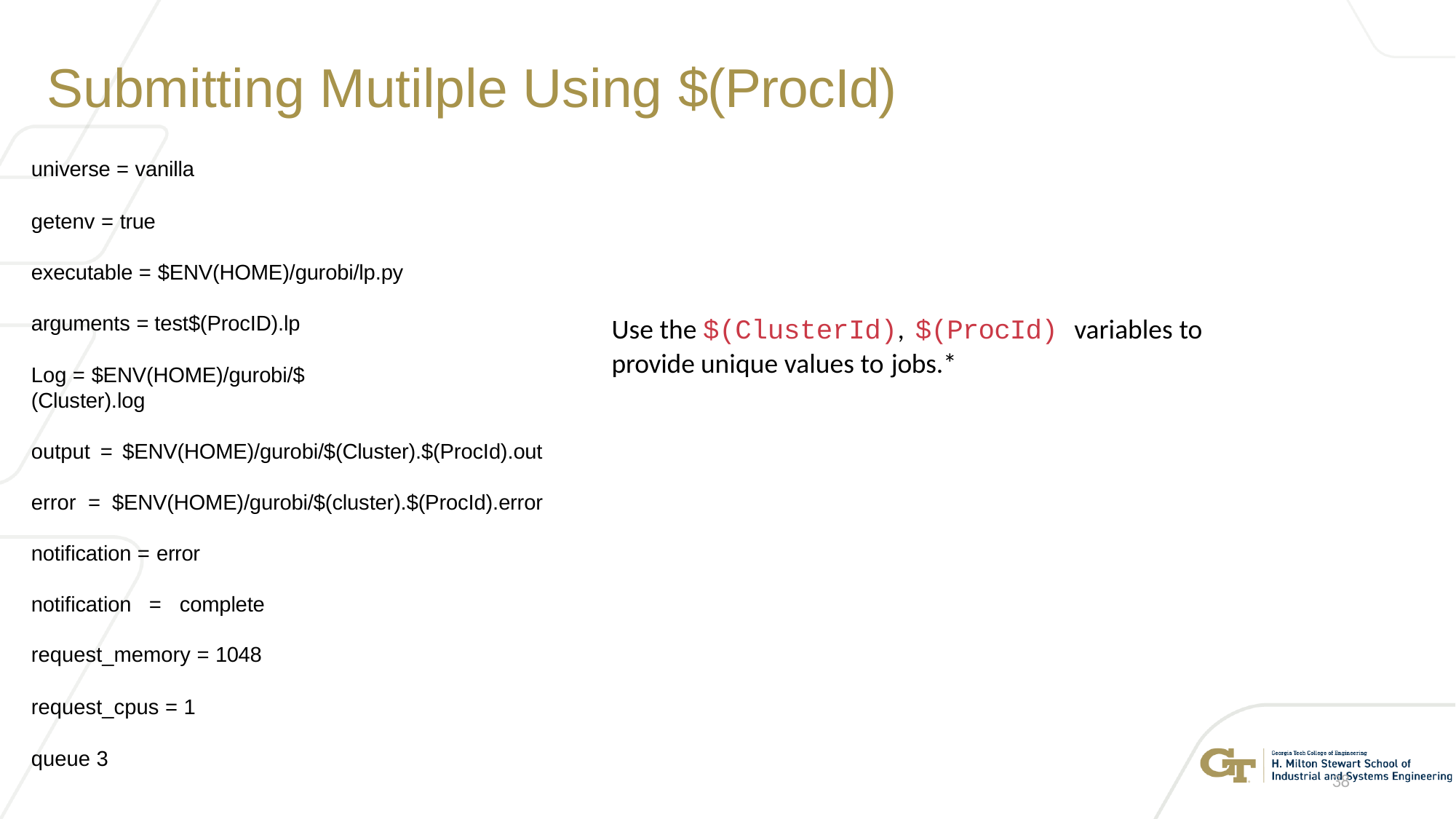

# Submitting Mutilple Using $(ProcId)
universe = vanilla

getenv = true
executable = $ENV(HOME)/gurobi/lp.py arguments = test$(ProcID).lp

Log = $ENV(HOME)/gurobi/$(Cluster).log
output = $ENV(HOME)/gurobi/$(Cluster).$(ProcId).out error = $ENV(HOME)/gurobi/$(cluster).$(ProcId).error notification = error
notification = complete request_memory = 1048

request_cpus = 1

queue 3
Use the $(ClusterId), $(ProcId) variables to provide unique values to jobs.*
38